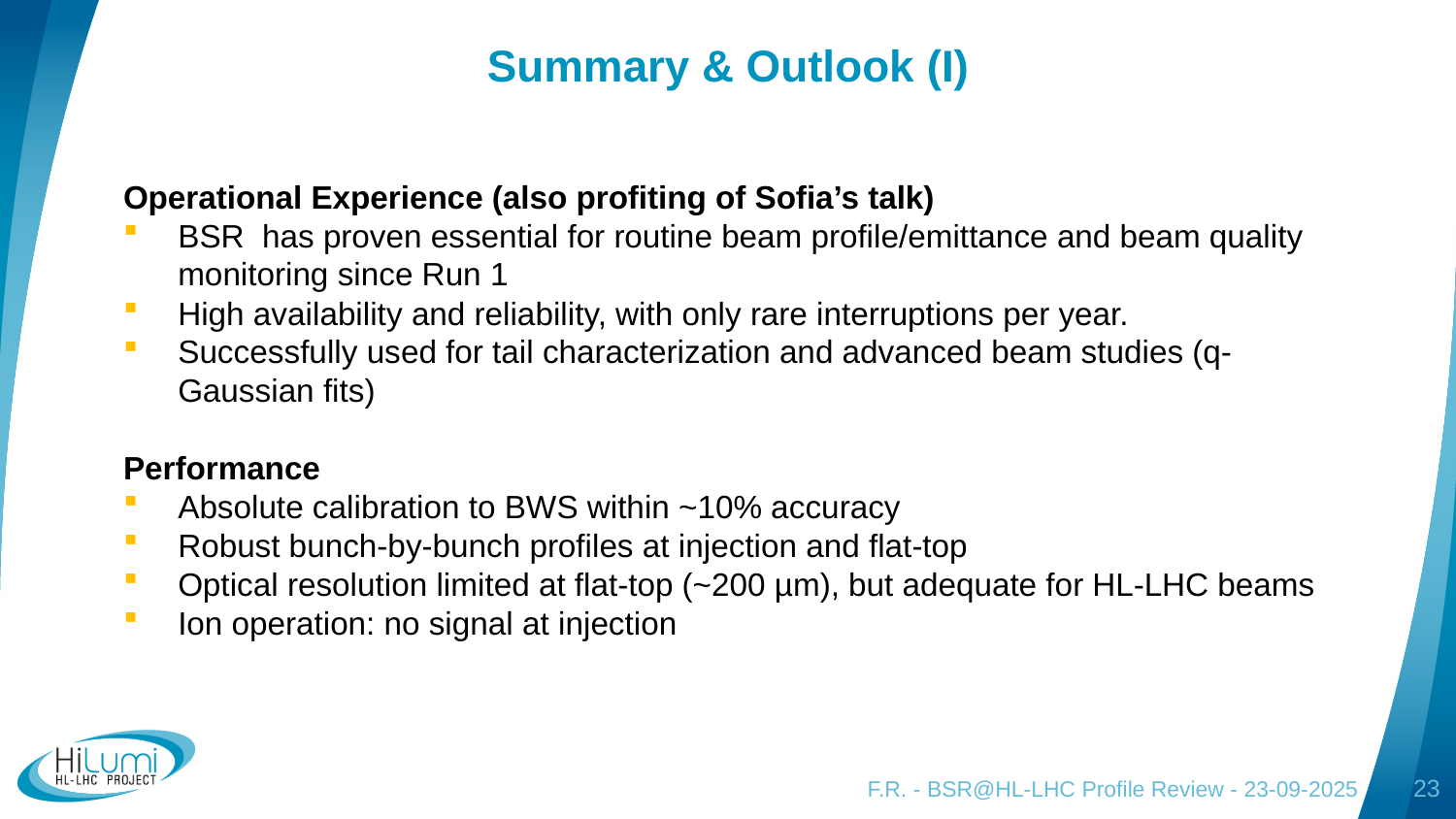

# Summary & Outlook (I)
Operational Experience (also profiting of Sofia’s talk)
BSR  has proven essential for routine beam profile/emittance and beam quality monitoring since Run 1
High availability and reliability, with only rare interruptions per year.
Successfully used for tail characterization and advanced beam studies (q-Gaussian fits)

Performance
Absolute calibration to BWS within ~10% accuracy
Robust bunch-by-bunch profiles at injection and flat-top
Optical resolution limited at flat-top (~200 µm), but adequate for HL-LHC beams
Ion operation: no signal at injection

F.R. - BSR@HL-LHC Profile Review - 23-09-2025
23